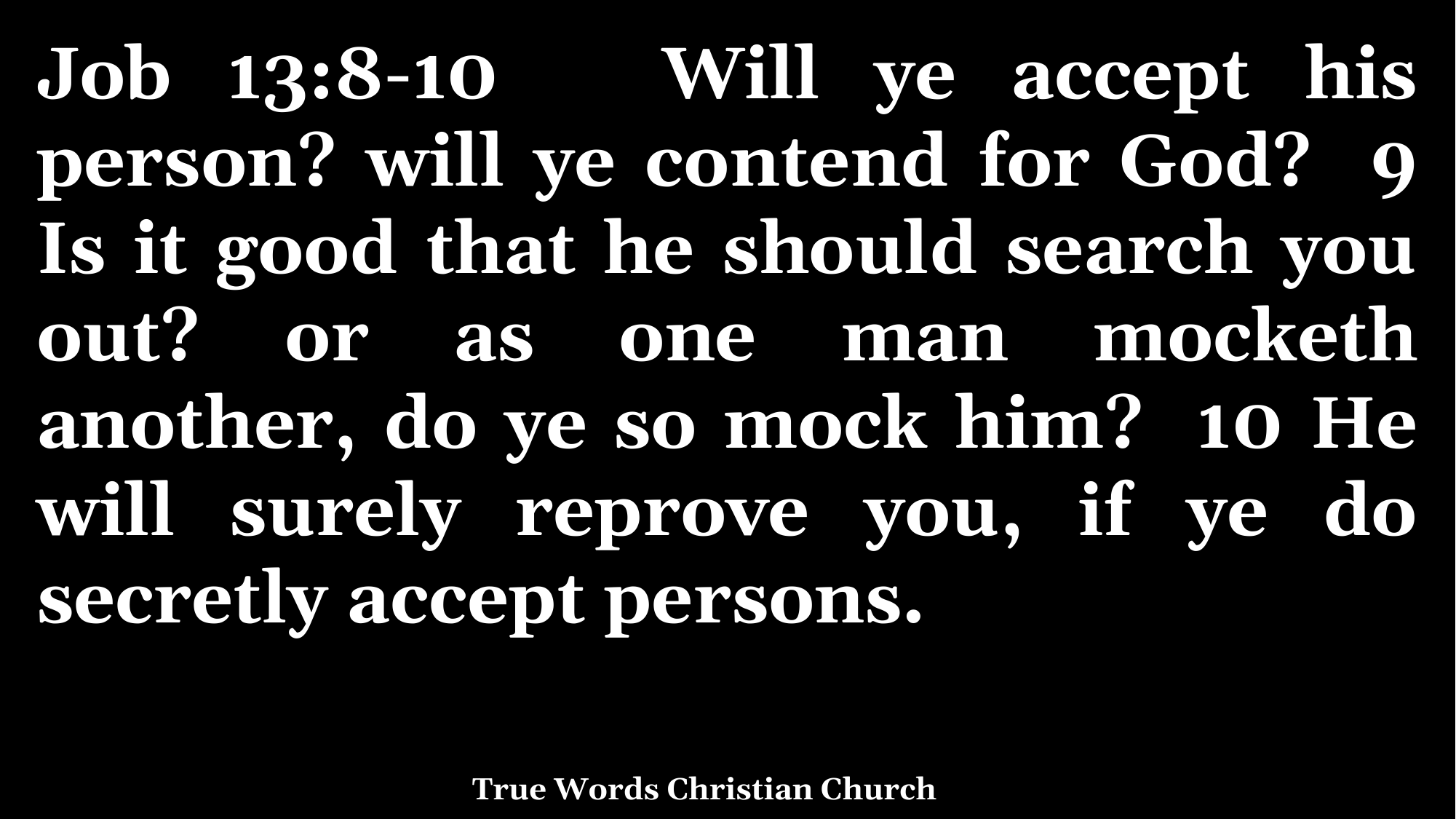

Job 13:8-10   Will ye accept his person? will ye contend for God?  9 Is it good that he should search you out? or as one man mocketh another, do ye so mock him?  10 He will surely reprove you, if ye do secretly accept persons.
True Words Christian Church